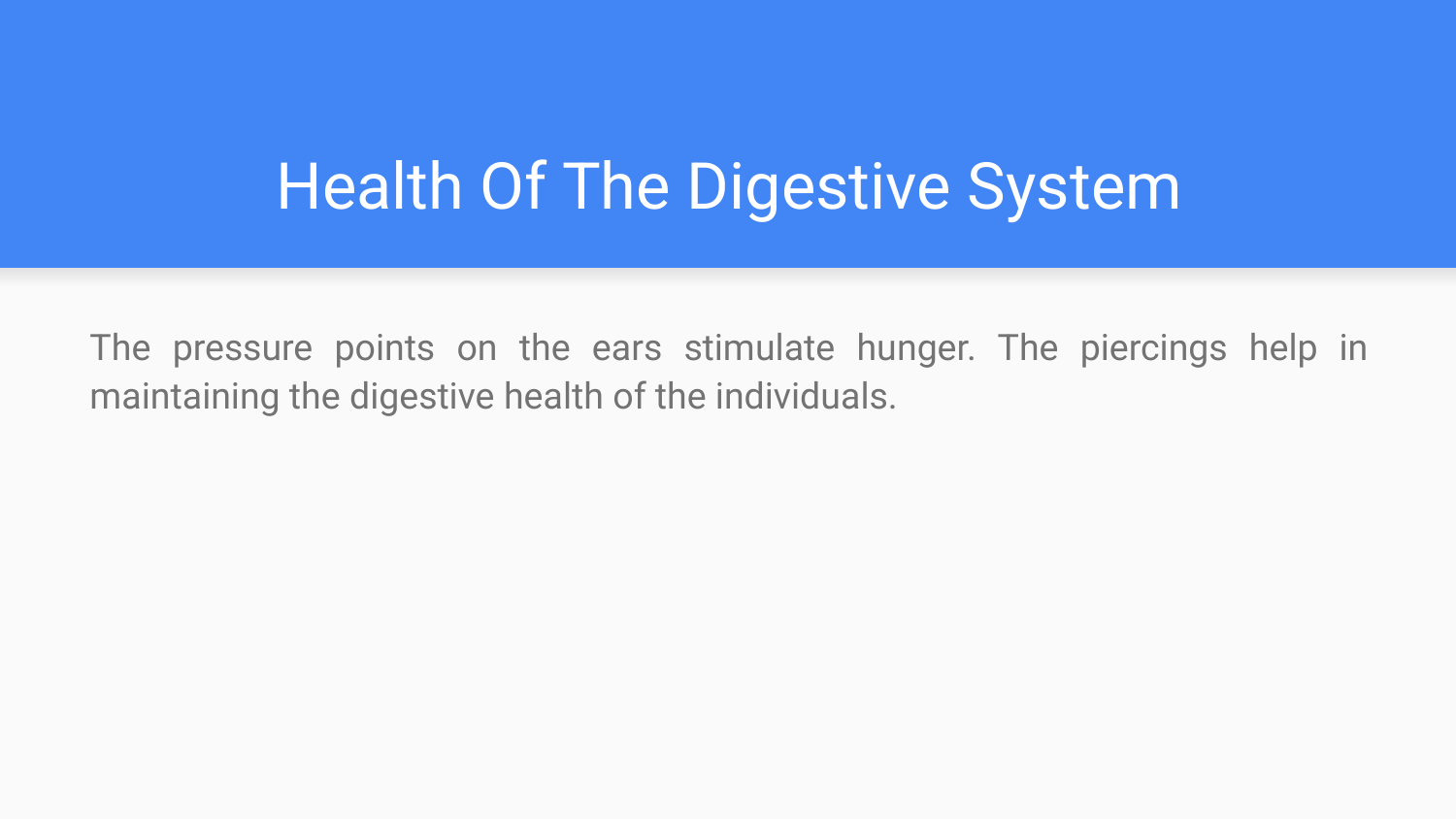

# Health Of The Digestive System
The pressure points on the ears stimulate hunger. The piercings help in maintaining the digestive health of the individuals.